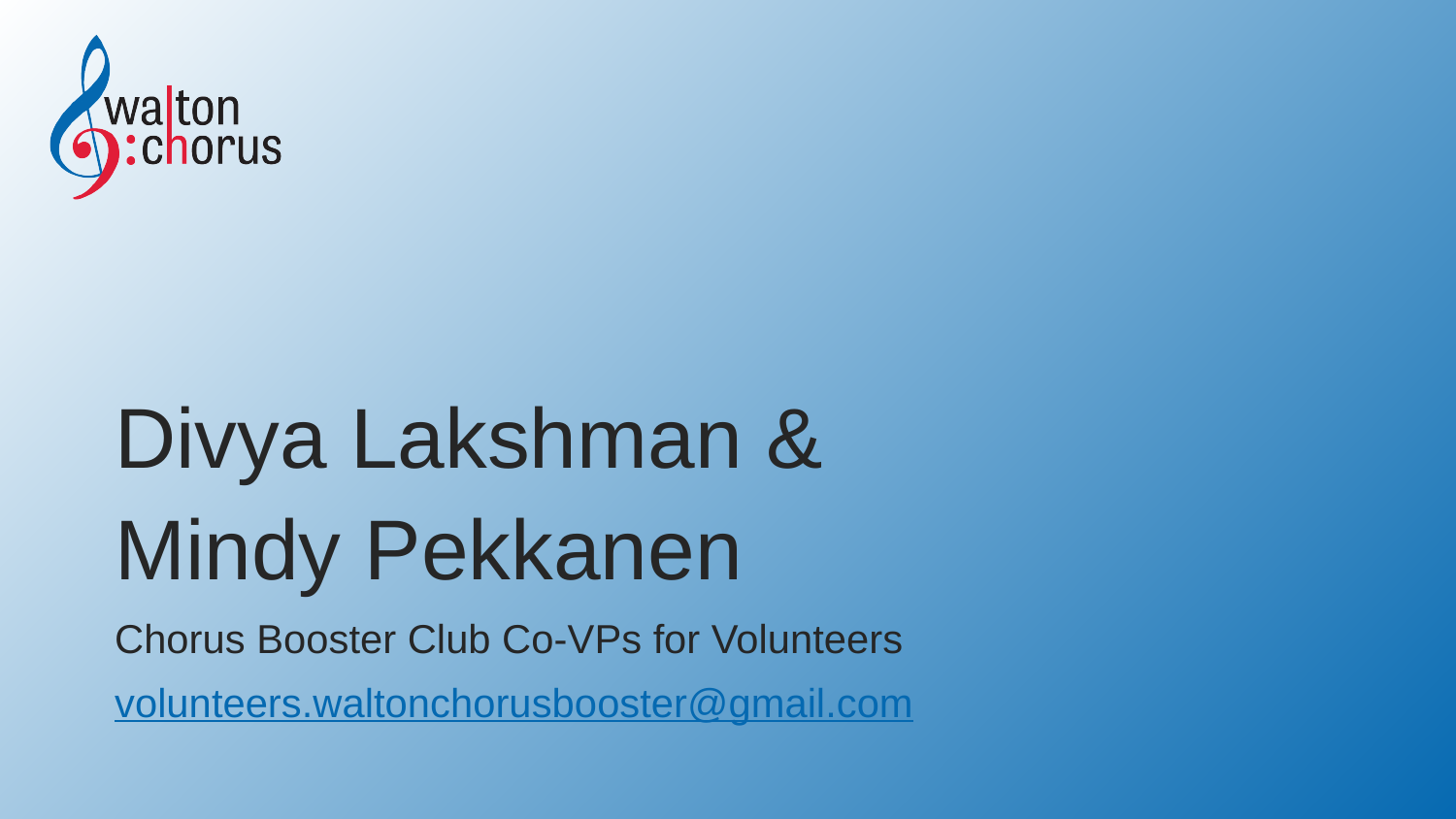

Divya Lakshman &
Mindy Pekkanen
Chorus Booster Club Co-VPs for Volunteers
volunteers.waltonchorusbooster@gmail.com